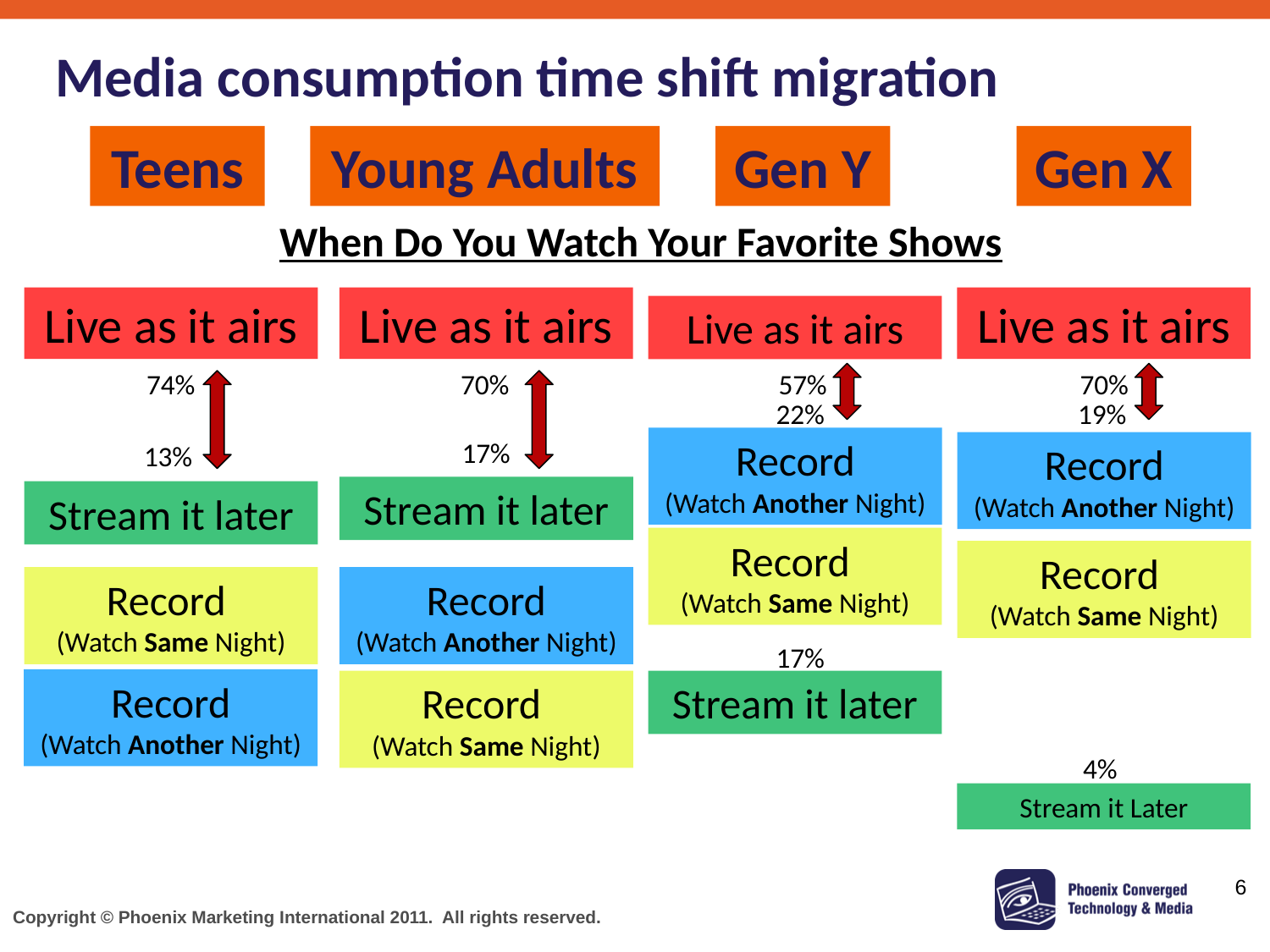

Media consumption time shift migration
Teens
Young Adults
Gen Y
Gen X
When Do You Watch Your Favorite Shows
Live as it airs
Live as it airs
Live as it airs
Live as it airs
74%
70%
57%
70%

22%
19%
Record
(Watch Another Night)
17%
13%
Record
(Watch Another Night)
Stream it later
Stream it later
Record
(Watch Same Night)
Record
(Watch Same Night)
Record
(Watch Same Night)
Record
(Watch Another Night)
17%
Record
(Watch Another Night)
Record
(Watch Same Night)
Stream it later
4%
Stream it Later
6
Copyright © Phoenix Marketing International 2011.  All rights reserved.